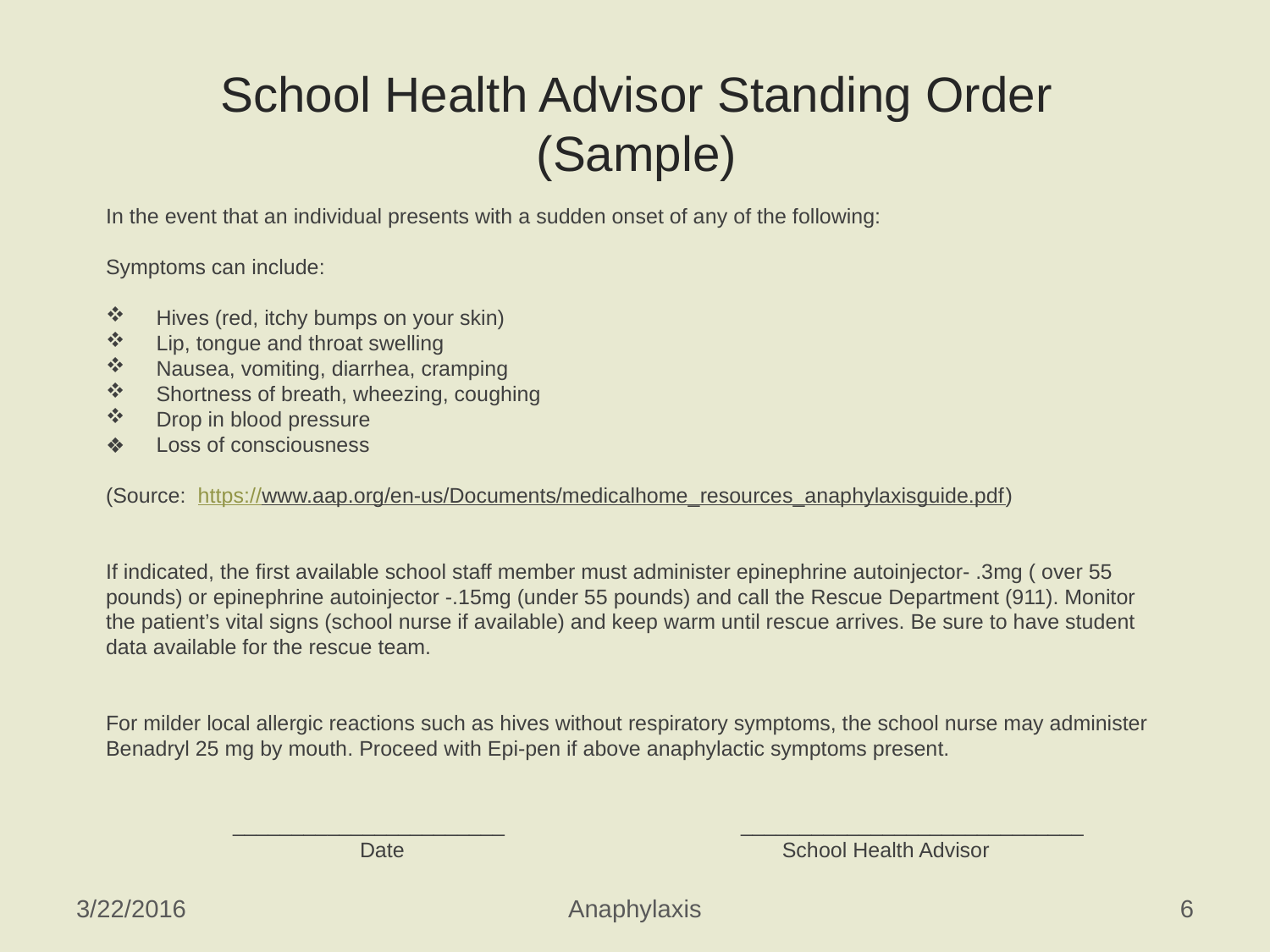

# School Health Advisor Standing Order (Sample)
In the event that an individual presents with a sudden onset of any of the following:

Symptoms can include:

 Hives (red, itchy bumps on your skin)
 Lip, tongue and throat swelling
 Nausea, vomiting, diarrhea, cramping
 Shortness of breath, wheezing, coughing
 Drop in blood pressure
 Loss of consciousness

(Source:  https://www.aap.org/en-us/Documents/medicalhome_resources_anaphylaxisguide.pdf)

If indicated, the first available school staff member must administer epinephrine autoinjector- .3mg ( over 55 pounds) or epinephrine autoinjector -.15mg (under 55 pounds) and call the Rescue Department (911). Monitor the patient’s vital signs (school nurse if available) and keep warm until rescue arrives. Be sure to have student data available for the rescue team.

For milder local allergic reactions such as hives without respiratory symptoms, the school nurse may administer Benadryl 25 mg by mouth. Proceed with Epi-pen if above anaphylactic symptoms present.

	_______________________		_____________________________
		Date			       School Health Advisor

3/22/2016
Anaphylaxis
6